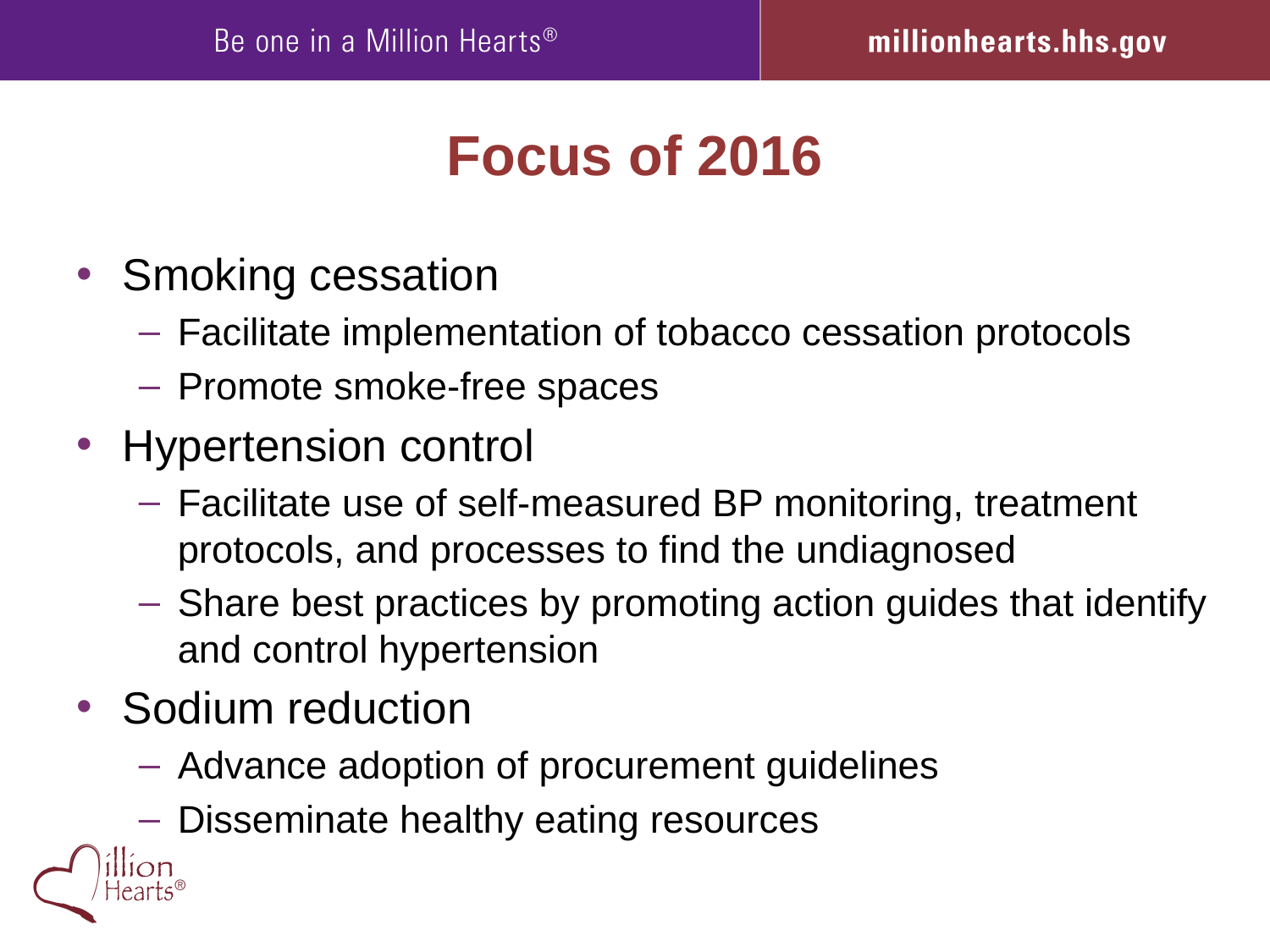

# Focus of 2016
Smoking cessation
Facilitate implementation of tobacco cessation protocols
Promote smoke-free spaces
Hypertension control
Facilitate use of self-measured BP monitoring, treatment protocols, and processes to find the undiagnosed
Share best practices by promoting action guides that identify and control hypertension
Sodium reduction
Advance adoption of procurement guidelines
Disseminate healthy eating resources